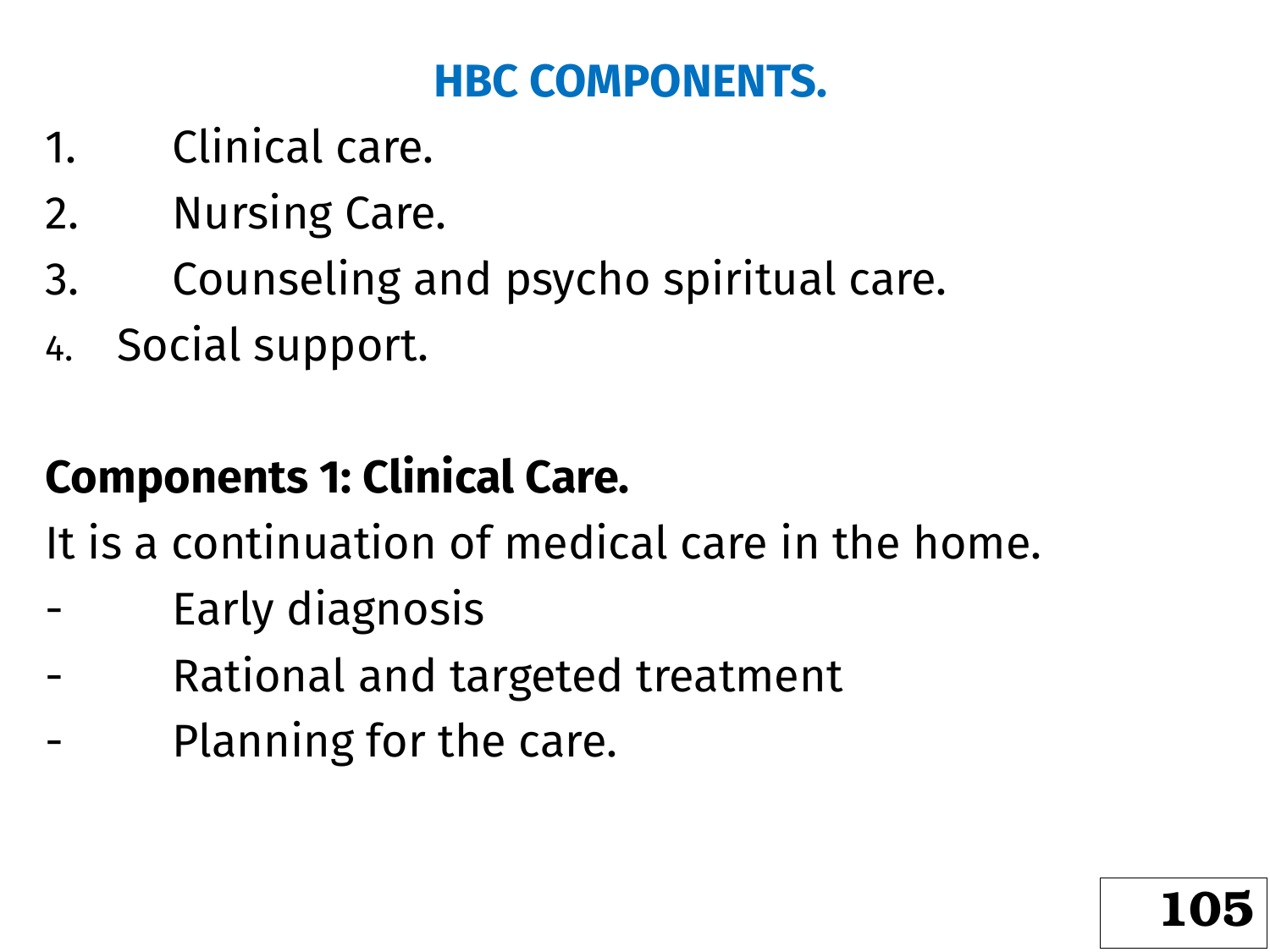

HBC COMPONENTS.
1.	Clinical care.
2.	Nursing Care.
3.	Counseling and psycho spiritual care.
Social support.

Components 1: Clinical Care.
It is a continuation of medical care in the home.
-	Early diagnosis
-	Rational and targeted treatment
-	Planning for the care.

105